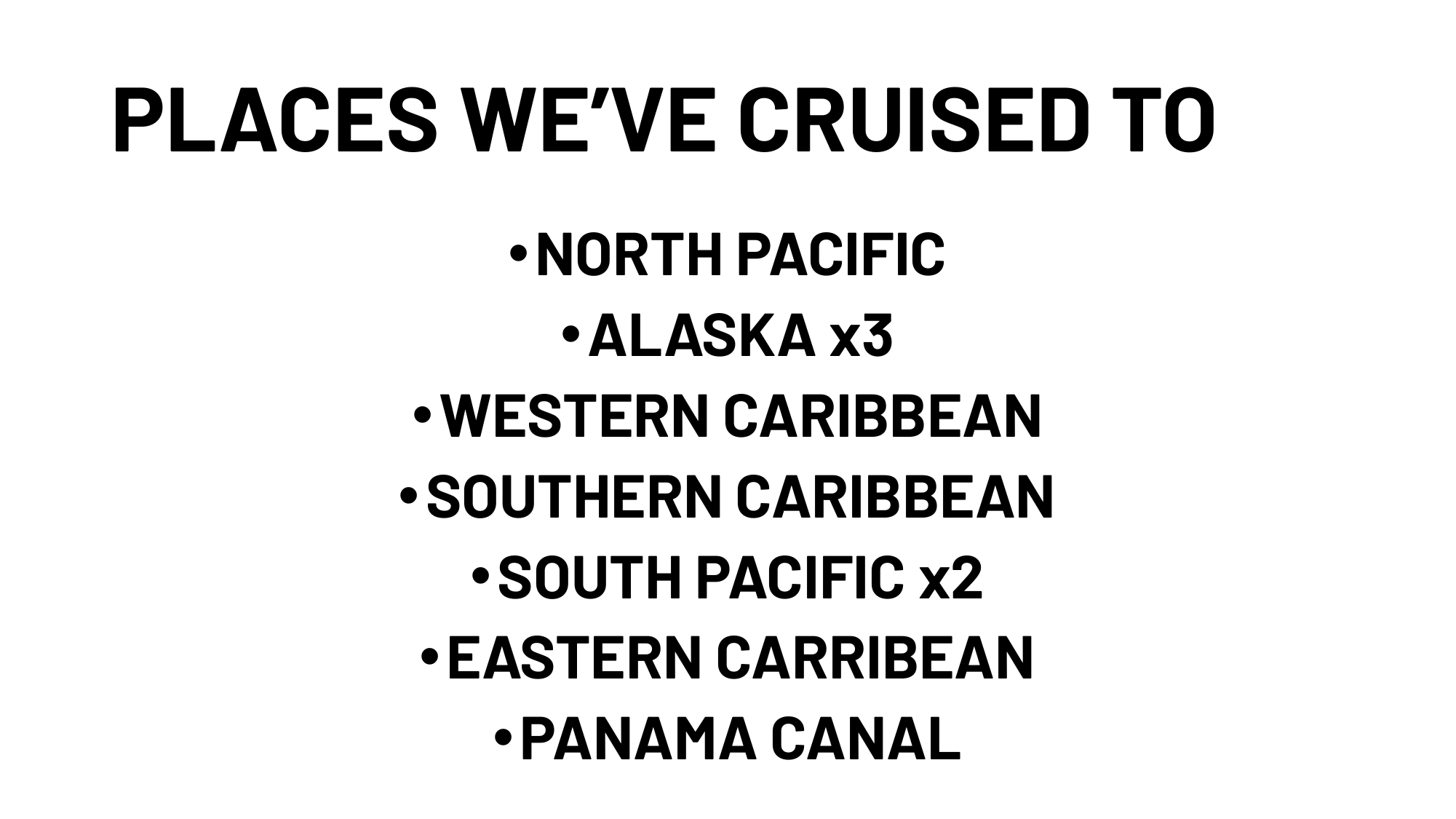

# PLACES WE’VE CRUISED TO
NORTH PACIFIC
ALASKA x3
WESTERN CARIBBEAN
SOUTHERN CARIBBEAN
SOUTH PACIFIC x2
EASTERN CARRIBEAN
PANAMA CANAL